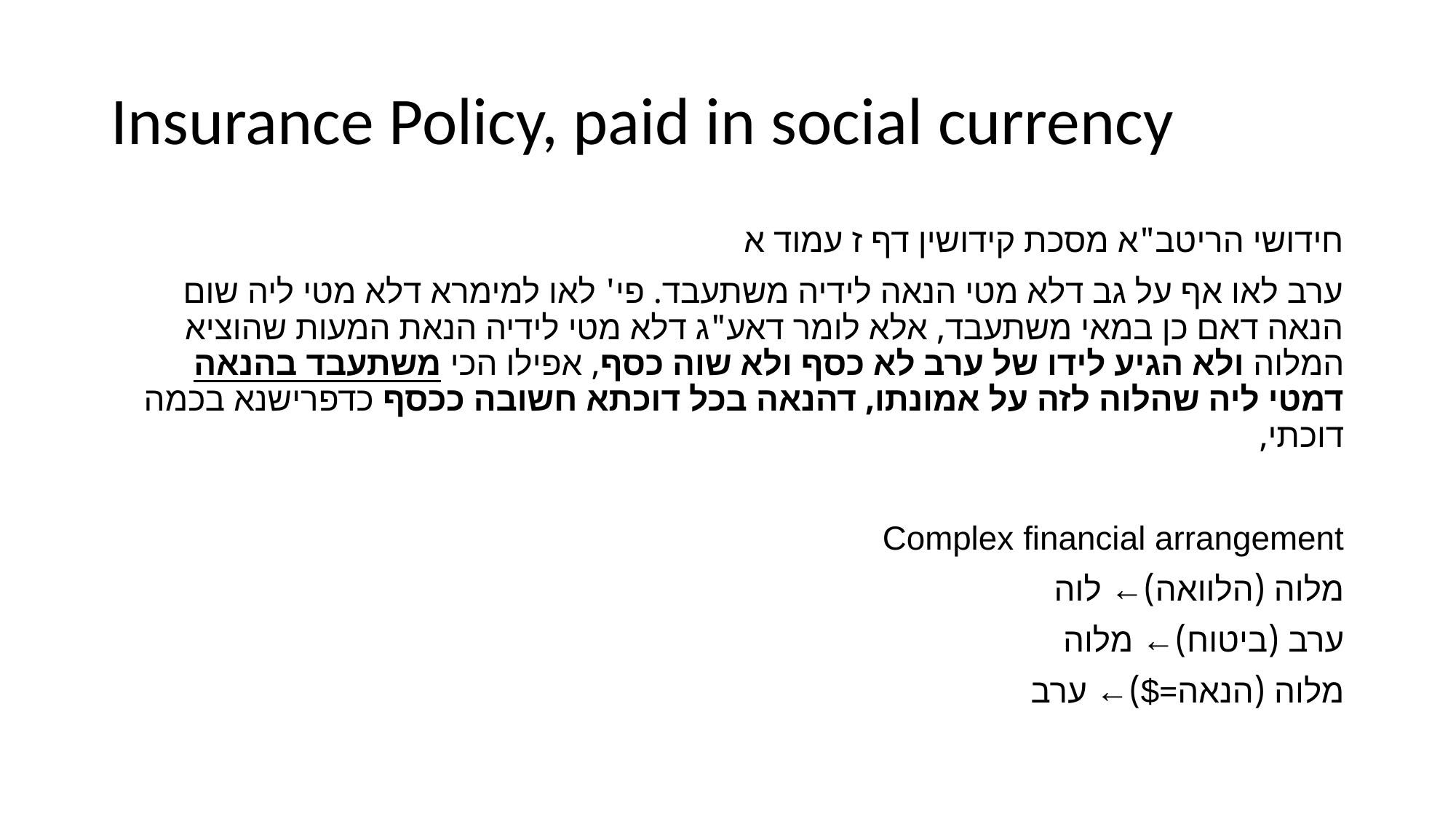

# Insurance Policy, paid in social currency
חידושי הריטב"א מסכת קידושין דף ז עמוד א
ערב לאו אף על גב דלא מטי הנאה לידיה משתעבד. פי' לאו למימרא דלא מטי ליה שום הנאה דאם כן במאי משתעבד, אלא לומר דאע"ג דלא מטי לידיה הנאת המעות שהוציא המלוה ולא הגיע לידו של ערב לא כסף ולא שוה כסף, אפילו הכי משתעבד בהנאה דמטי ליה שהלוה לזה על אמונתו, דהנאה בכל דוכתא חשובה ככסף כדפרישנא בכמה דוכתי,

Complex financial arrangement
מלוה (הלוואה)← לוה
ערב (ביטוח)← מלוה
מלוה (הנאה=$)← ערב